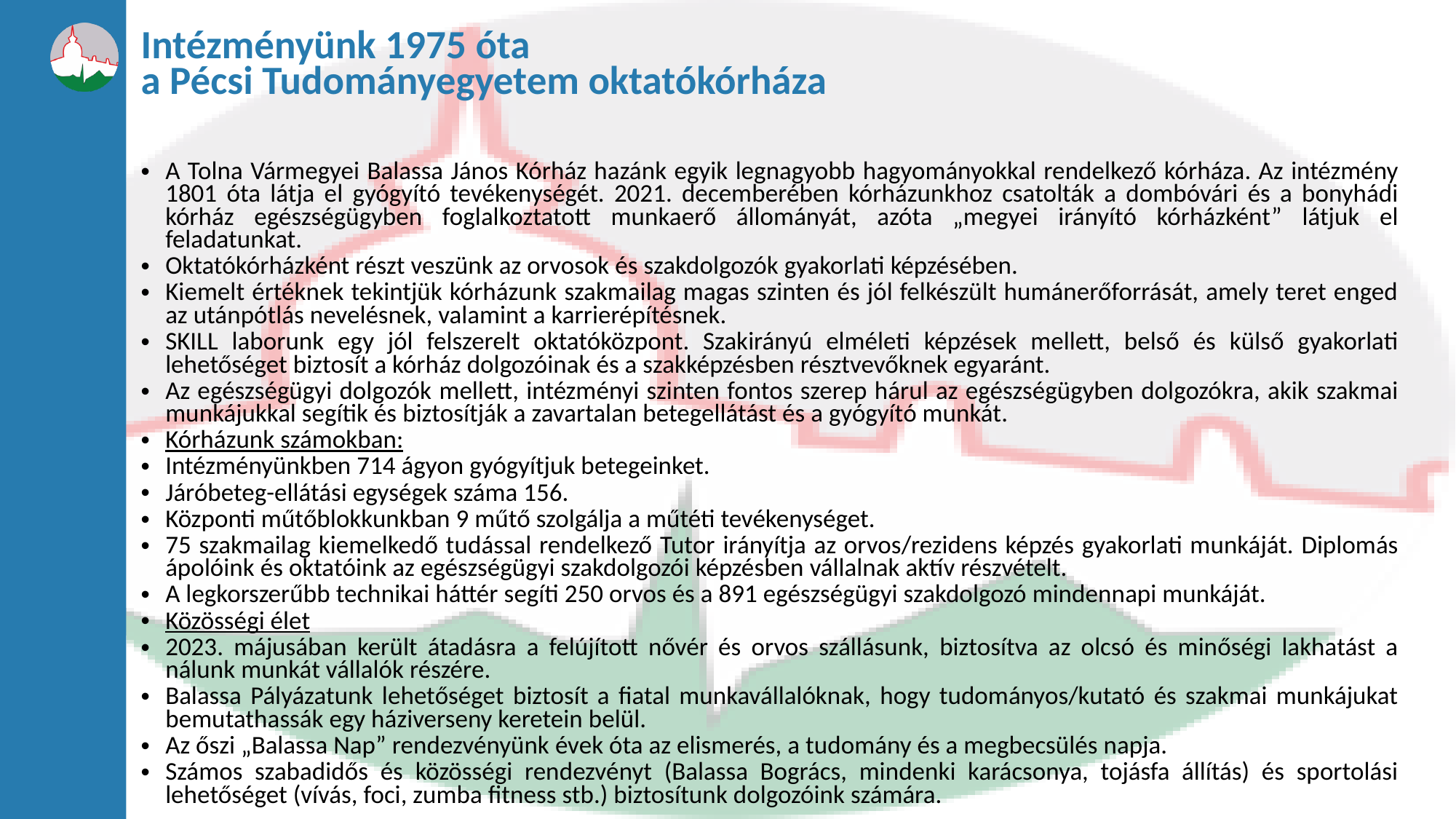

# Intézményünk 1975 óta a Pécsi Tudományegyetem oktatókórháza
A Tolna Vármegyei Balassa János Kórház hazánk egyik legnagyobb hagyományokkal rendelkező kórháza. Az intézmény 1801 óta látja el gyógyító tevékenységét. 2021. decemberében kórházunkhoz csatolták a dombóvári és a bonyhádi kórház egészségügyben foglalkoztatott munkaerő állományát, azóta „megyei irányító kórházként” látjuk el feladatunkat.
Oktatókórházként részt veszünk az orvosok és szakdolgozók gyakorlati képzésében.
Kiemelt értéknek tekintjük kórházunk szakmailag magas szinten és jól felkészült humánerőforrását, amely teret enged az utánpótlás nevelésnek, valamint a karrierépítésnek.
SKILL laborunk egy jól felszerelt oktatóközpont. Szakirányú elméleti képzések mellett, belső és külső gyakorlati lehetőséget biztosít a kórház dolgozóinak és a szakképzésben résztvevőknek egyaránt.
Az egészségügyi dolgozók mellett, intézményi szinten fontos szerep hárul az egészségügyben dolgozókra, akik szakmai munkájukkal segítik és biztosítják a zavartalan betegellátást és a gyógyító munkát.
Kórházunk számokban:
Intézményünkben 714 ágyon gyógyítjuk betegeinket.
Járóbeteg-ellátási egységek száma 156.
Központi műtőblokkunkban 9 műtő szolgálja a műtéti tevékenységet.
75 szakmailag kiemelkedő tudással rendelkező Tutor irányítja az orvos/rezidens képzés gyakorlati munkáját. Diplomás ápolóink és oktatóink az egészségügyi szakdolgozói képzésben vállalnak aktív részvételt.
A legkorszerűbb technikai háttér segíti 250 orvos és a 891 egészségügyi szakdolgozó mindennapi munkáját.
Közösségi élet
2023. májusában került átadásra a felújított nővér és orvos szállásunk, biztosítva az olcsó és minőségi lakhatást a nálunk munkát vállalók részére.
Balassa Pályázatunk lehetőséget biztosít a fiatal munkavállalóknak, hogy tudományos/kutató és szakmai munkájukat bemutathassák egy háziverseny keretein belül.
Az őszi „Balassa Nap” rendezvényünk évek óta az elismerés, a tudomány és a megbecsülés napja.
Számos szabadidős és közösségi rendezvényt (Balassa Bogrács, mindenki karácsonya, tojásfa állítás) és sportolási lehetőséget (vívás, foci, zumba fitness stb.) biztosítunk dolgozóink számára.